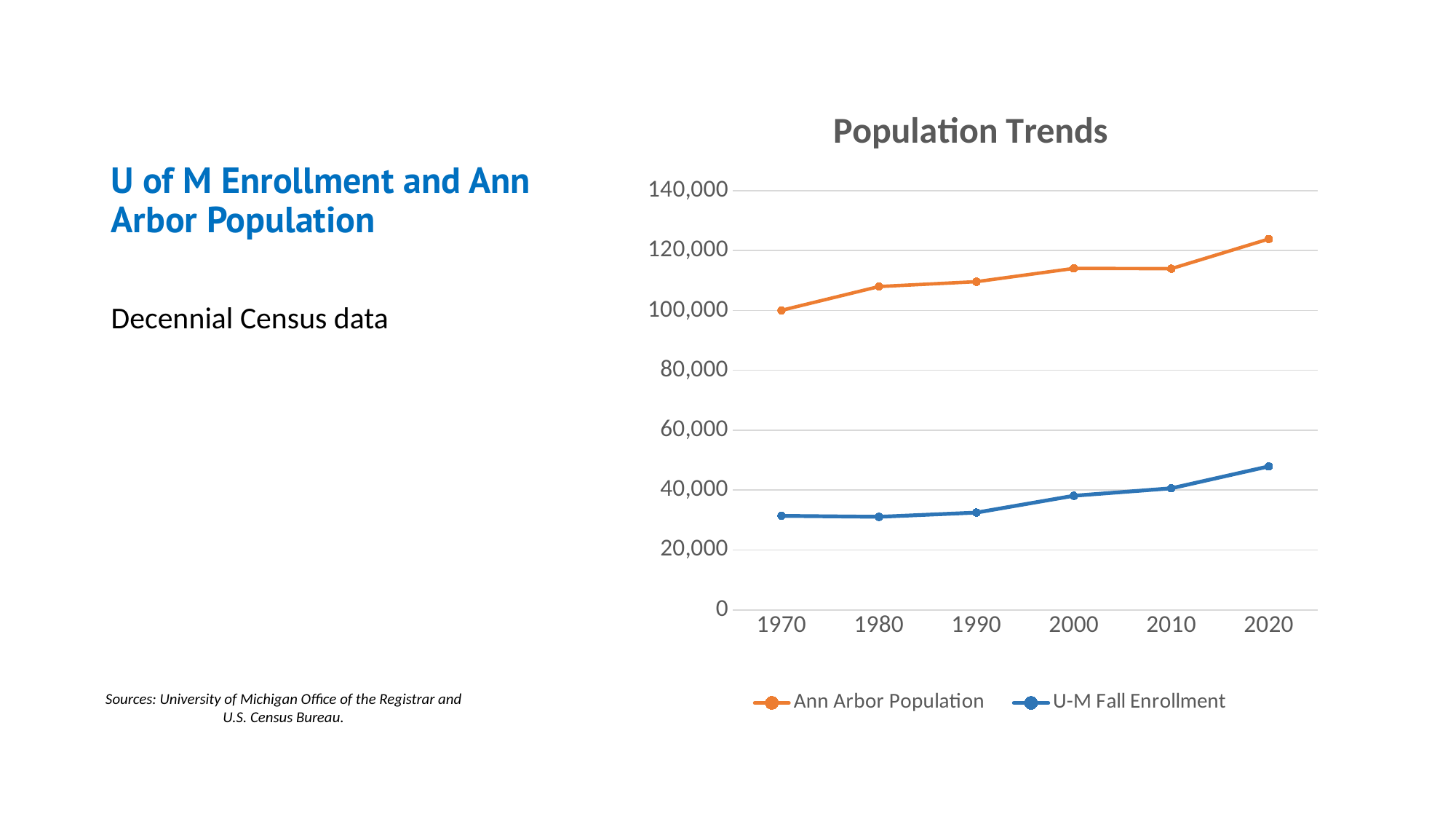

# U of M Enrollment and Ann Arbor Population

### Chart: Population Trends

| Category | Ann Arbor Population | U-M Fall Enrollment |
|---|---|---|
| 1970 | 100035.0 | 31388.0 |
| 1980 | 107969.0 | 31068.0 |
| 1990 | 109592.0 | 32483.0 |
| 2000 | 114024.0 | 38103.0 |
| 2010 | 113934.0 | 40589.0 |
| 2020 | 123851.0 | 47907.0 |
Decennial Census data
Sources: University of Michigan Office of the Registrar and U.S. Census Bureau.